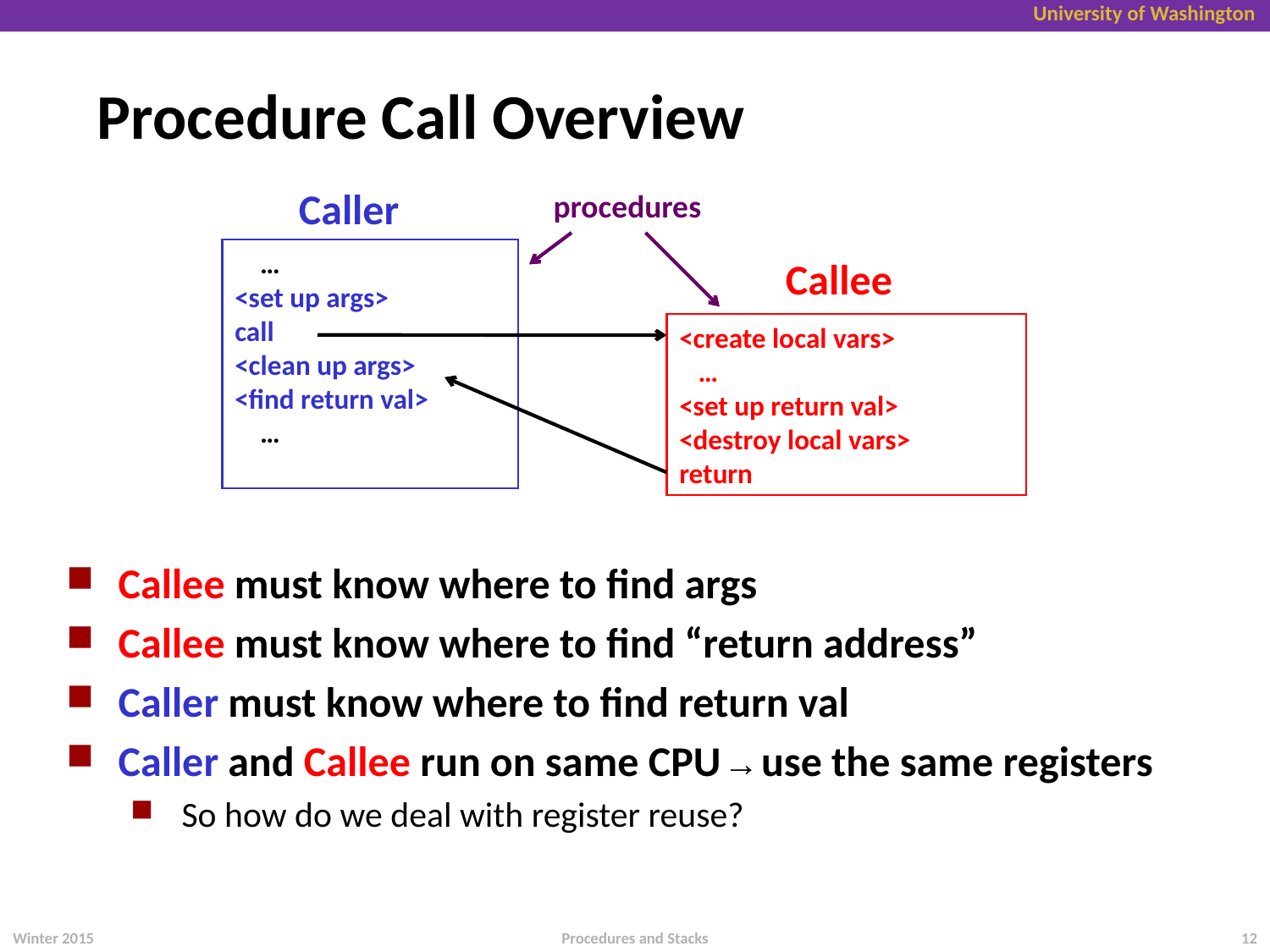

# Procedure Call Overview
Caller
procedures
    …
<set up args>
call
<clean up args>
<find return val>
    …

Callee
<create local vars>
   …
<set up return val>
<destroy local vars>
return
Callee must know where to find args
Callee must know where to find “return address”
Caller must know where to find return val
Caller and Callee run on same CPU → use the same registers
So how do we deal with register reuse?
Winter 2015
12
Procedures and Stacks